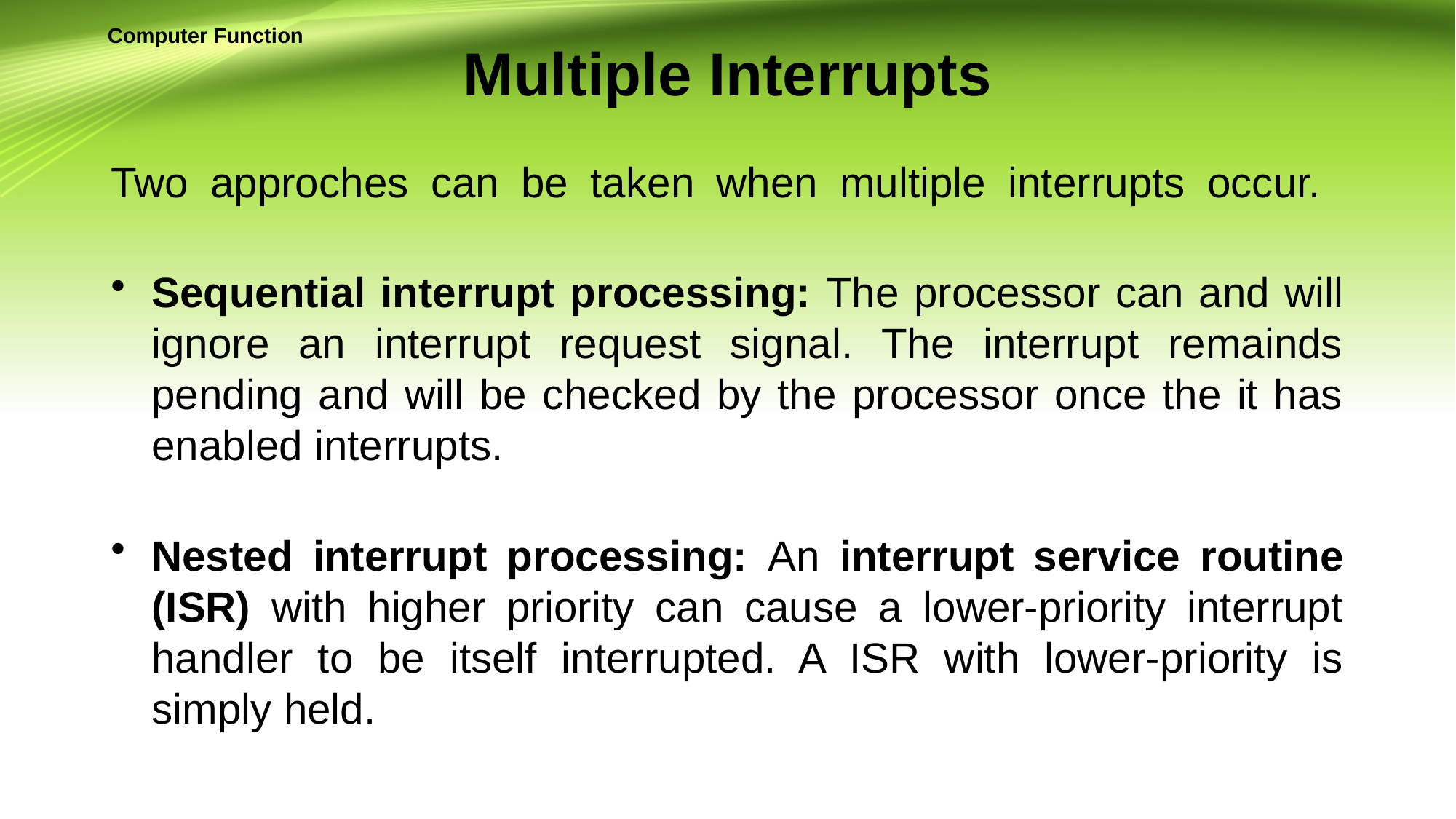

Computer Function
# Multiple Interrupts
Two approches can be taken when multiple interrupts occur.
Sequential interrupt processing: The processor can and will ignore an interrupt request signal. The interrupt remainds pending and will be checked by the processor once the it has enabled interrupts.

Nested interrupt processing: An interrupt service routine (ISR) with higher priority can cause a lower-priority interrupt handler to be itself interrupted. A ISR with lower-priority is simply held.